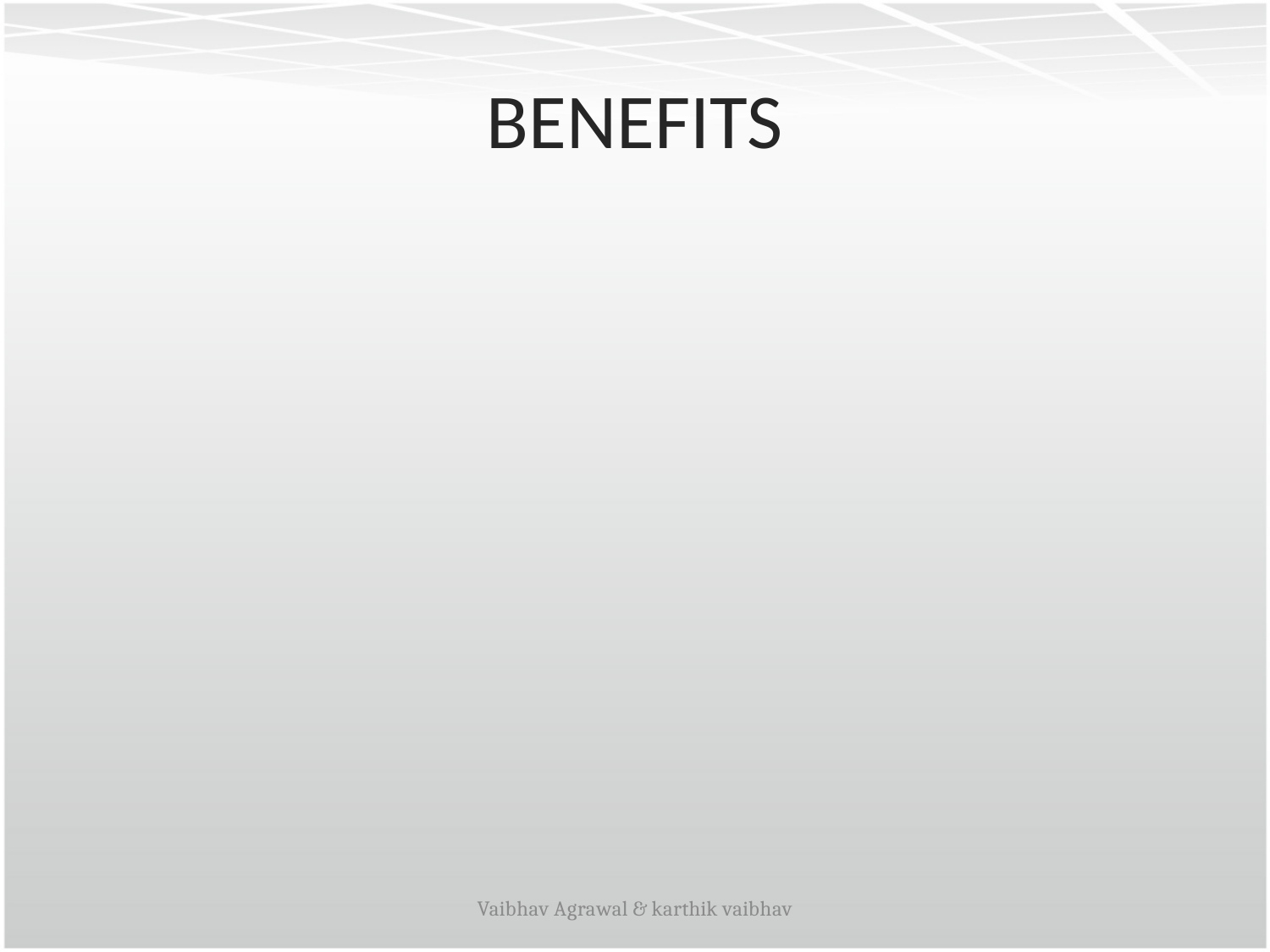

# BENEFITS

Vaibhav Agrawal & karthik vaibhav